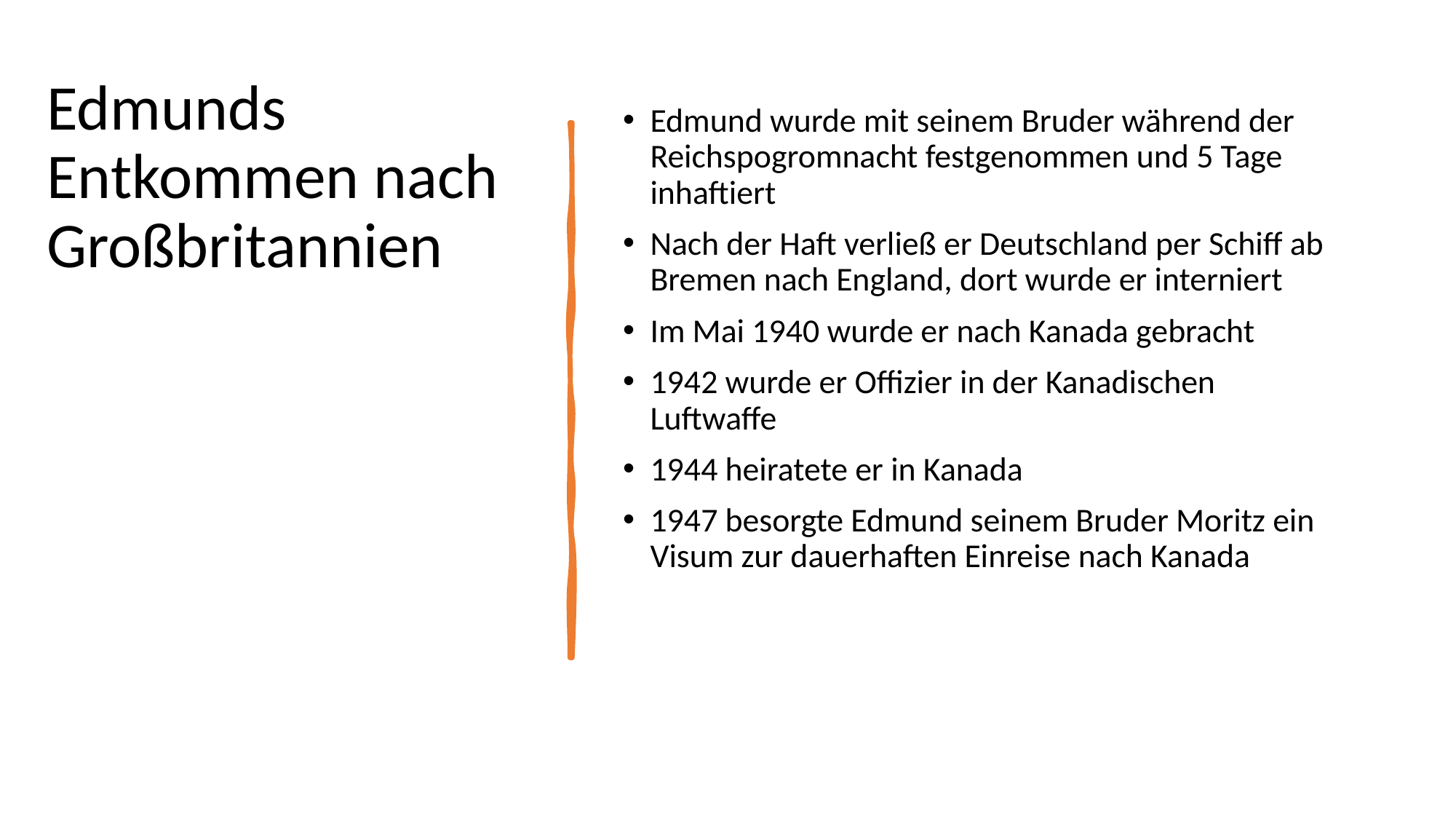

# Edmunds Entkommen nach Großbritannien
Edmund wurde mit seinem Bruder während der Reichspogromnacht festgenommen und 5 Tage inhaftiert
Nach der Haft verließ er Deutschland per Schiff ab Bremen nach England, dort wurde er interniert
Im Mai 1940 wurde er nach Kanada gebracht
1942 wurde er Offizier in der Kanadischen Luftwaffe
1944 heiratete er in Kanada
1947 besorgte Edmund seinem Bruder Moritz ein Visum zur dauerhaften Einreise nach Kanada